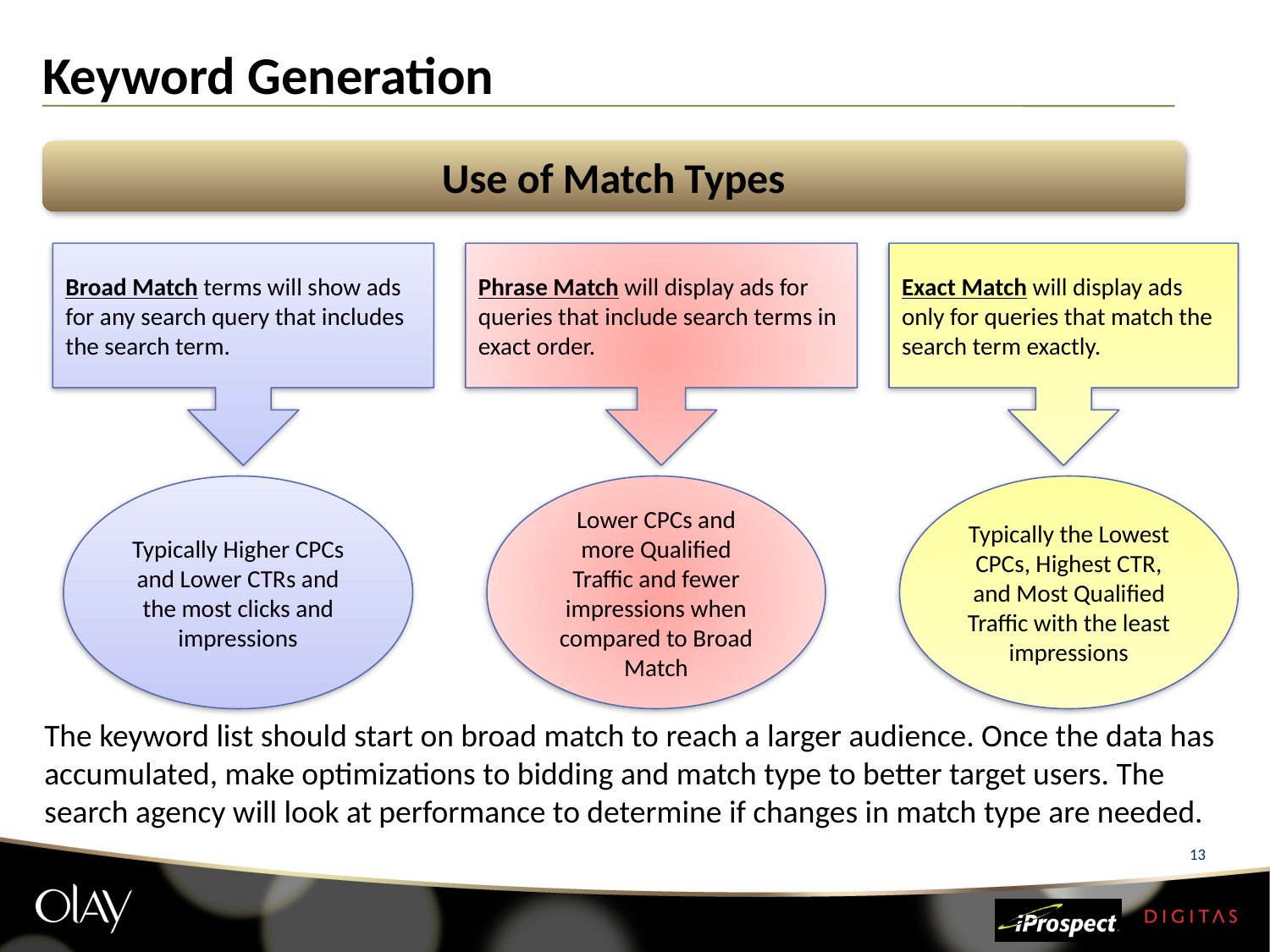

# Keyword Generation
Use of Match Types
Broad Match terms will show ads for any search query that includes the search term.
Phrase Match will display ads for queries that include search terms in exact order.
Exact Match will display ads only for queries that match the search term exactly.
Typically Higher CPCs and Lower CTRs and the most clicks and impressions
Lower CPCs and more Qualified Traffic and fewer impressions when compared to Broad Match
Typically the Lowest CPCs, Highest CTR, and Most Qualified Traffic with the least impressions
The keyword list should start on broad match to reach a larger audience. Once the data has accumulated, make optimizations to bidding and match type to better target users. The search agency will look at performance to determine if changes in match type are needed.
13